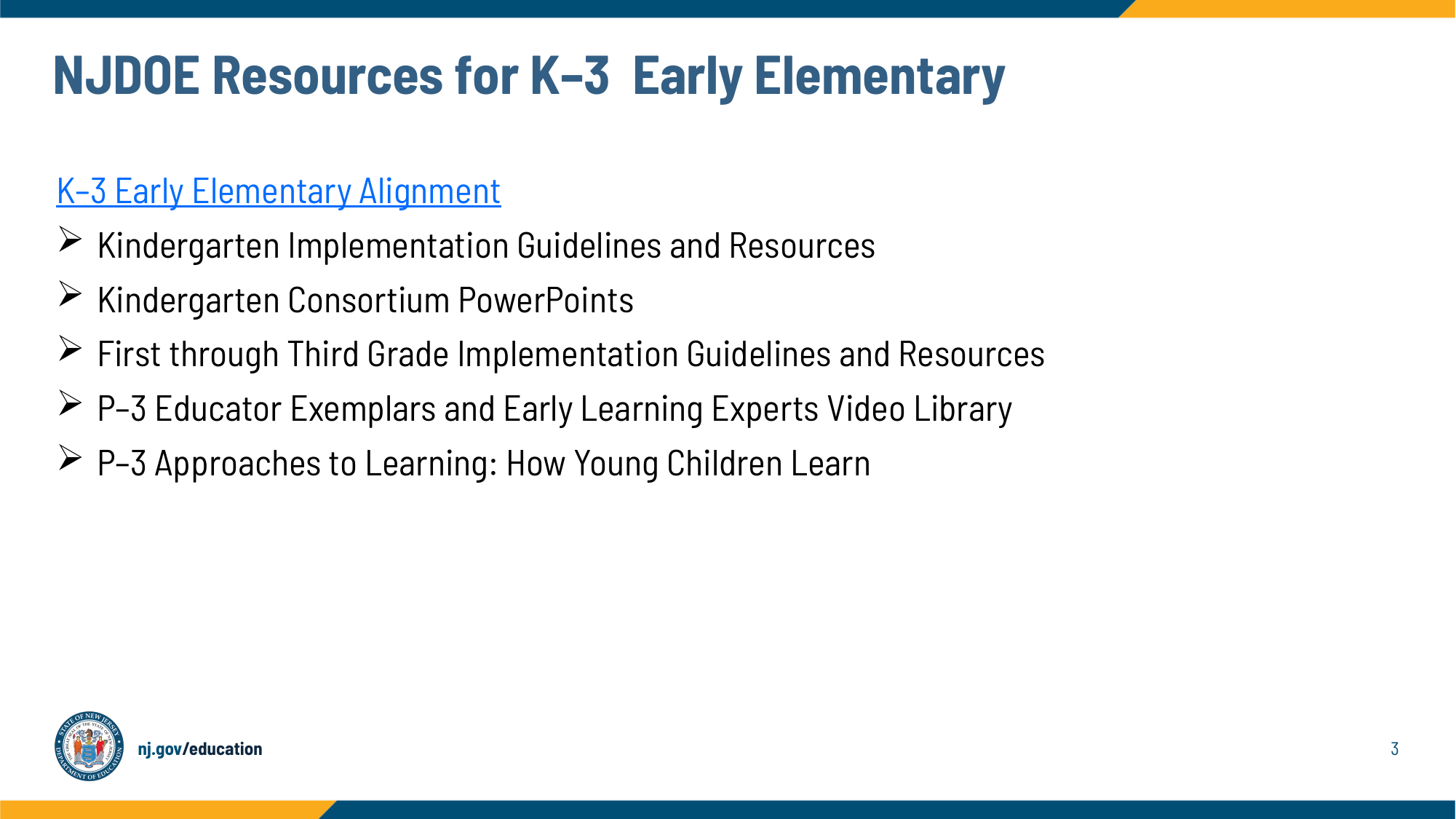

# NJDOE Resources for K–3  Early Elementary
K–3 Early Elementary Alignment
Kindergarten Implementation Guidelines and Resources
Kindergarten Consortium PowerPoints
First through Third Grade Implementation Guidelines and Resources
P–3 Educator Exemplars and Early Learning Experts Video Library
P–3 Approaches to Learning: How Young Children Learn